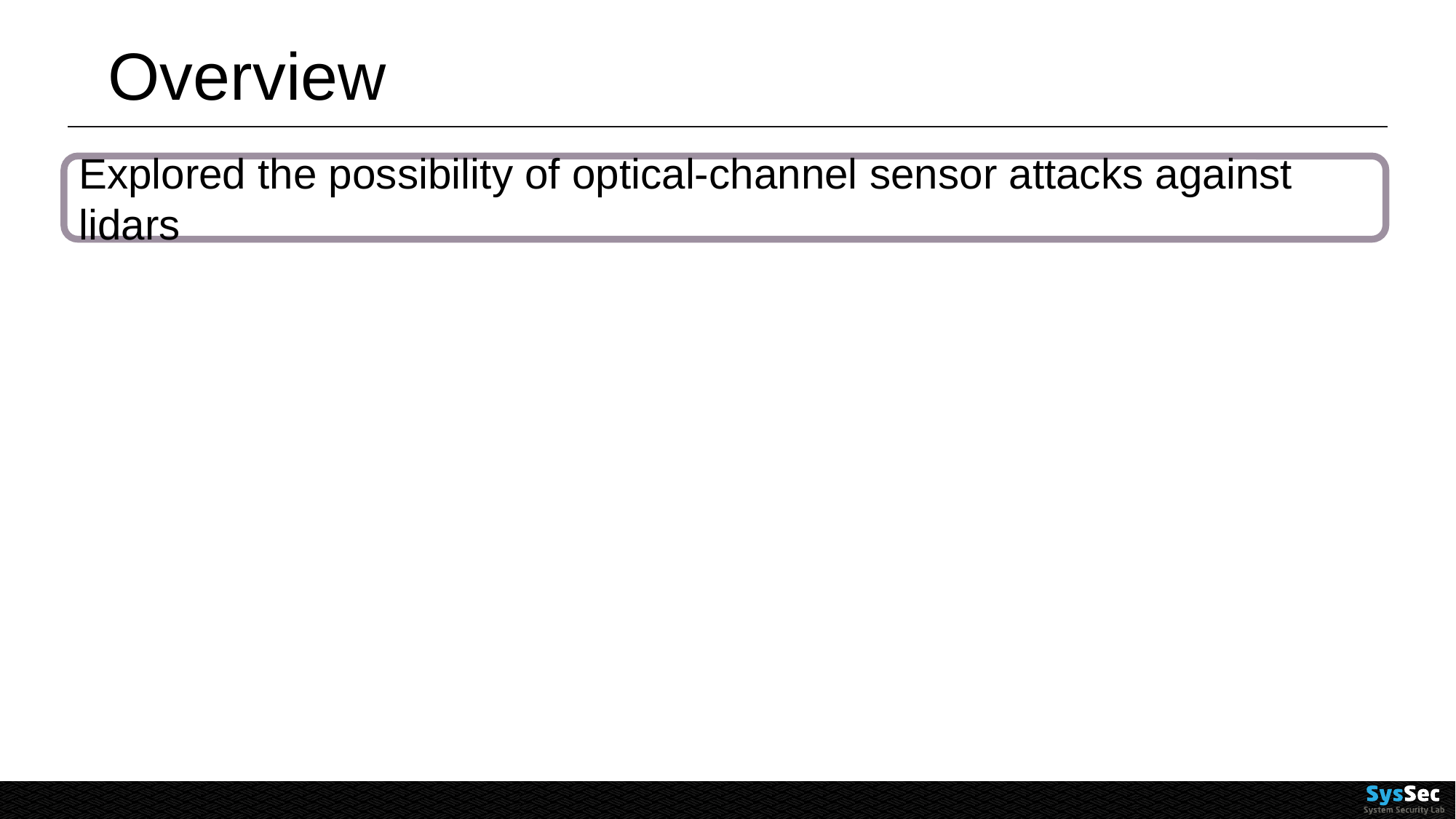

# Overview
Explored the possibility of optical-channel sensor attacks against lidars